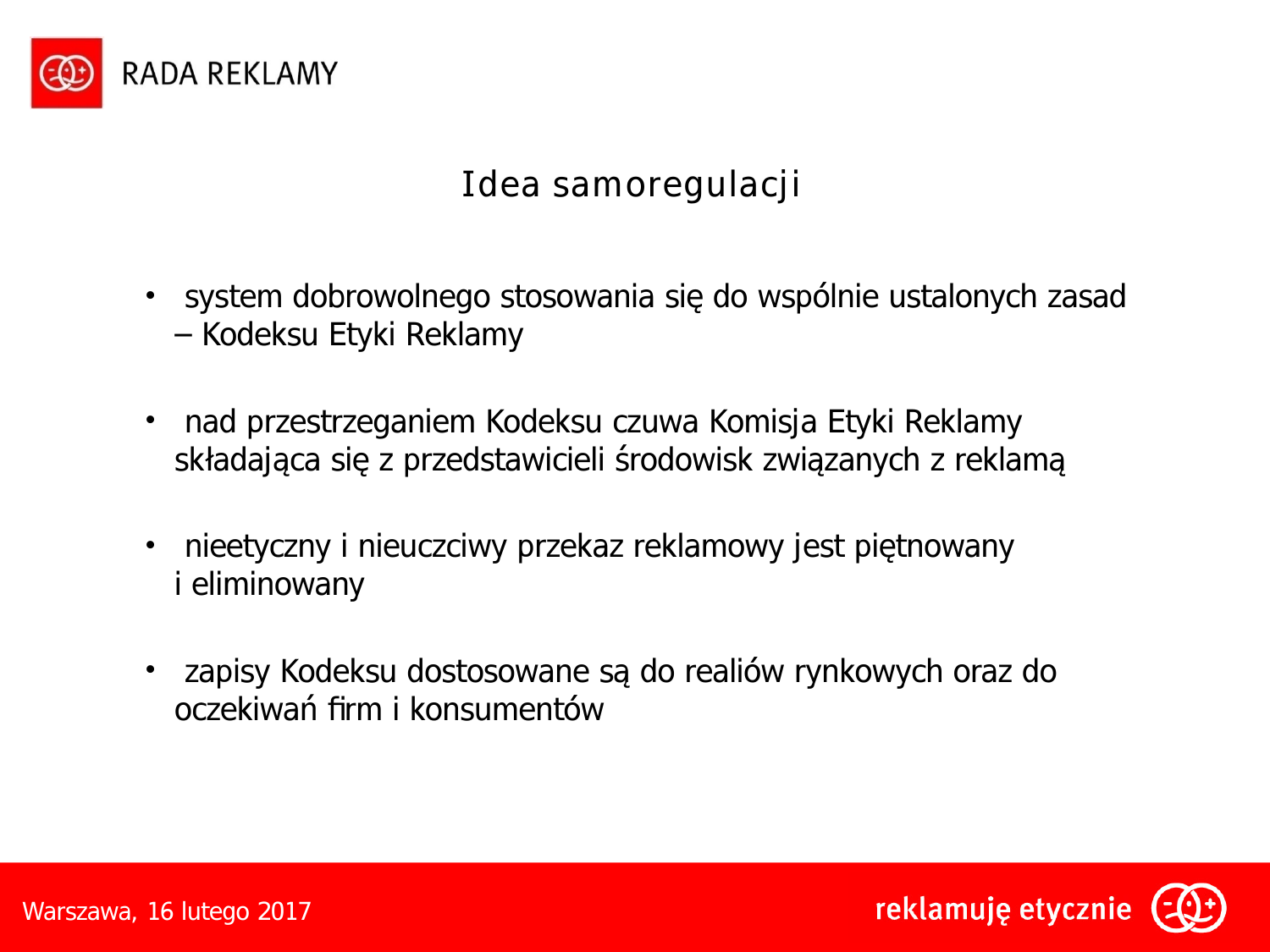

Idea samoregulacji

 system dobrowolnego stosowania się do wspólnie ustalonych zasad
– Kodeksu Etyki Reklamy
 nad przestrzeganiem Kodeksu czuwa Komisja Etyki Reklamy składająca się z przedstawicieli środowisk związanych z reklamą
 nieetyczny i nieuczciwy przekaz reklamowy jest piętnowany
i eliminowany
 zapisy Kodeksu dostosowane są do realiów rynkowych oraz do oczekiwań firm i konsumentów